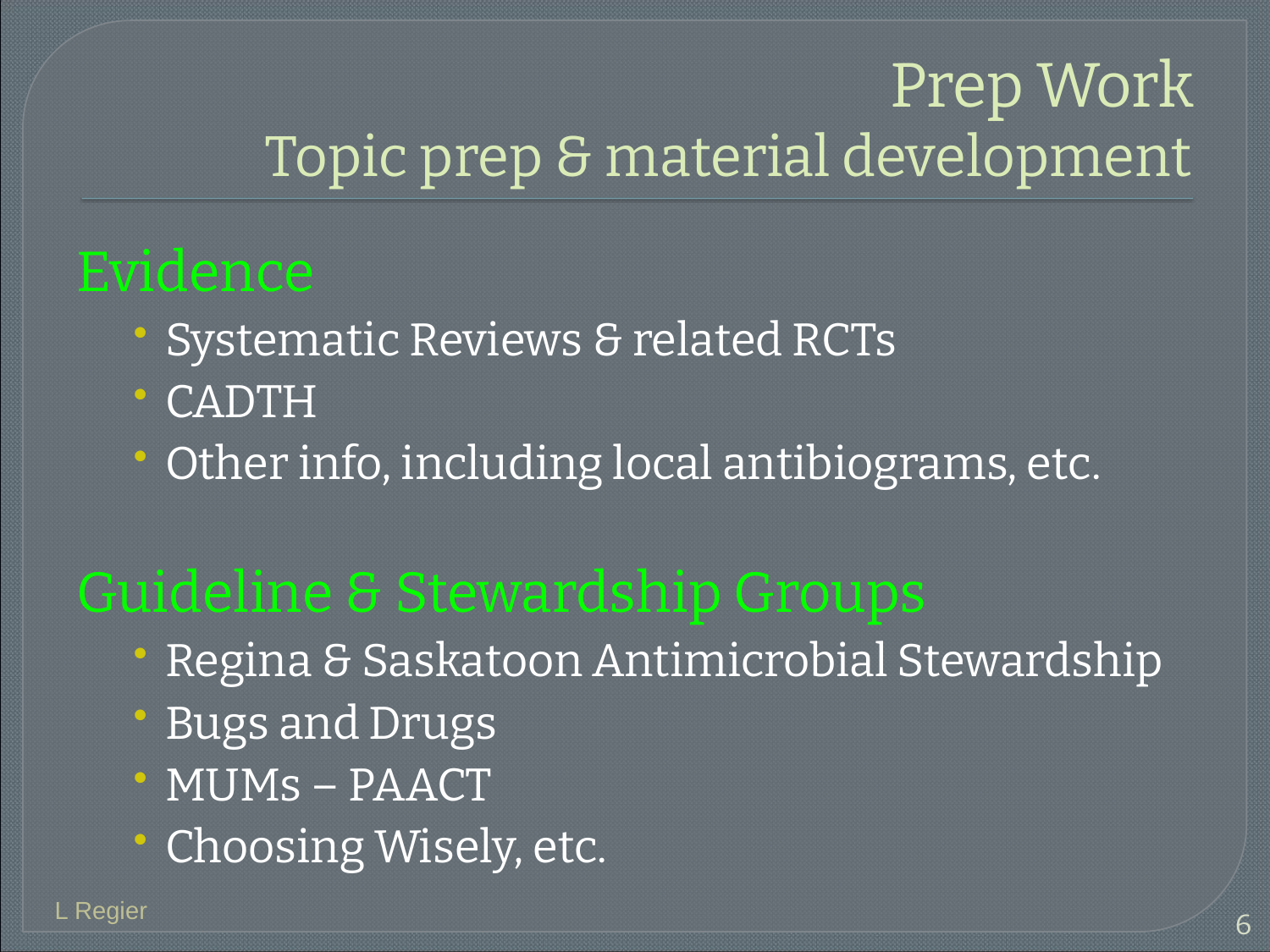

# Prep Work Topic prep & material development
Evidence
Systematic Reviews & related RCTs
CADTH
Other info, including local antibiograms, etc.

Guideline & Stewardship Groups
Regina & Saskatoon Antimicrobial Stewardship
Bugs and Drugs
MUMs – PAACT
Choosing Wisely, etc.

L Regier
6